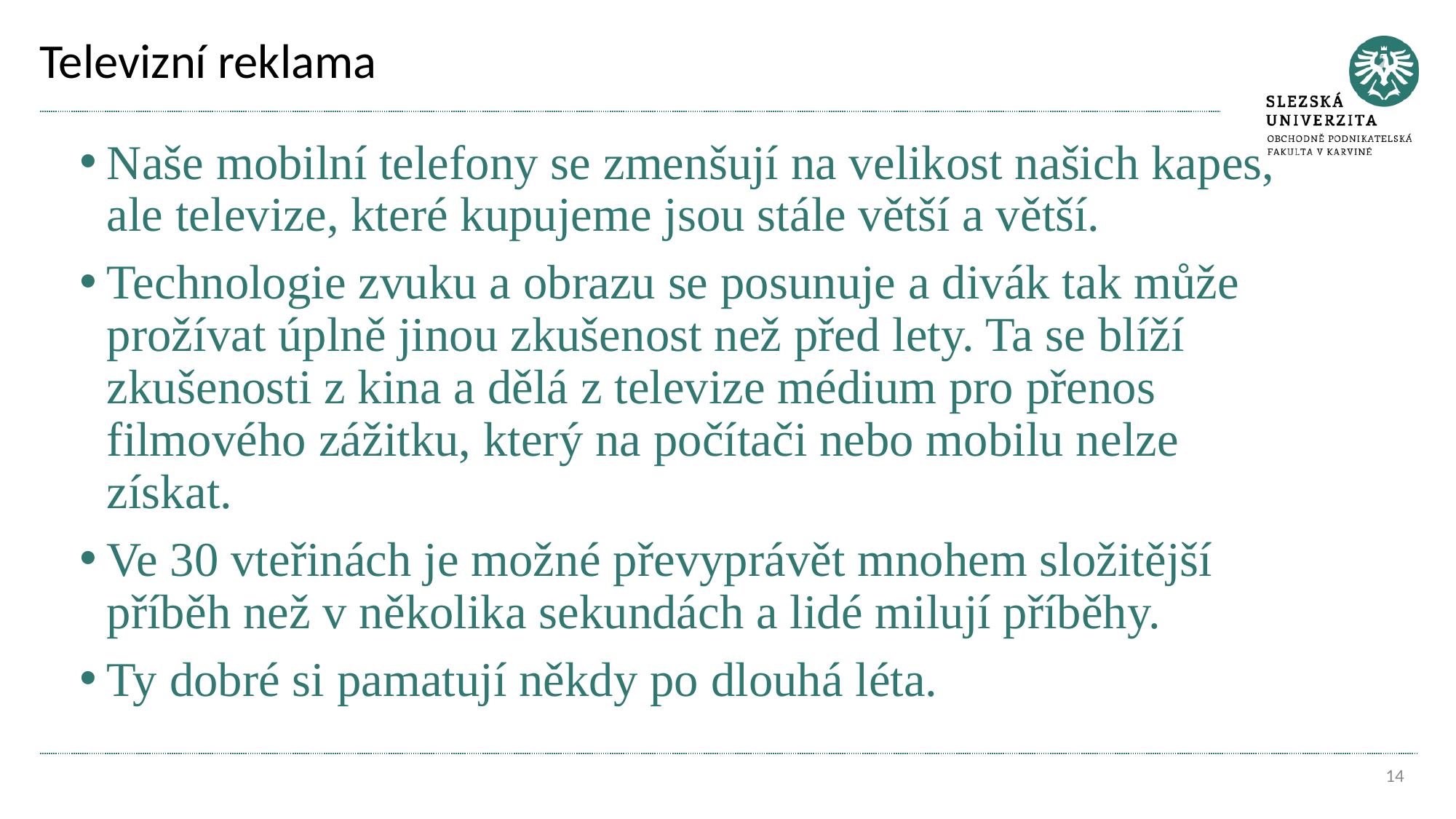

# Televizní reklama
Naše mobilní telefony se zmenšují na velikost našich kapes, ale televize, které kupujeme jsou stále větší a větší.
Technologie zvuku a obrazu se posunuje a divák tak může prožívat úplně jinou zkušenost než před lety. Ta se blíží zkušenosti z kina a dělá z televize médium pro přenos filmového zážitku, který na počítači nebo mobilu nelze získat.
Ve 30 vteřinách je možné převyprávět mnohem složitější příběh než v několika sekundách a lidé milují příběhy.
Ty dobré si pamatují někdy po dlouhá léta.
14